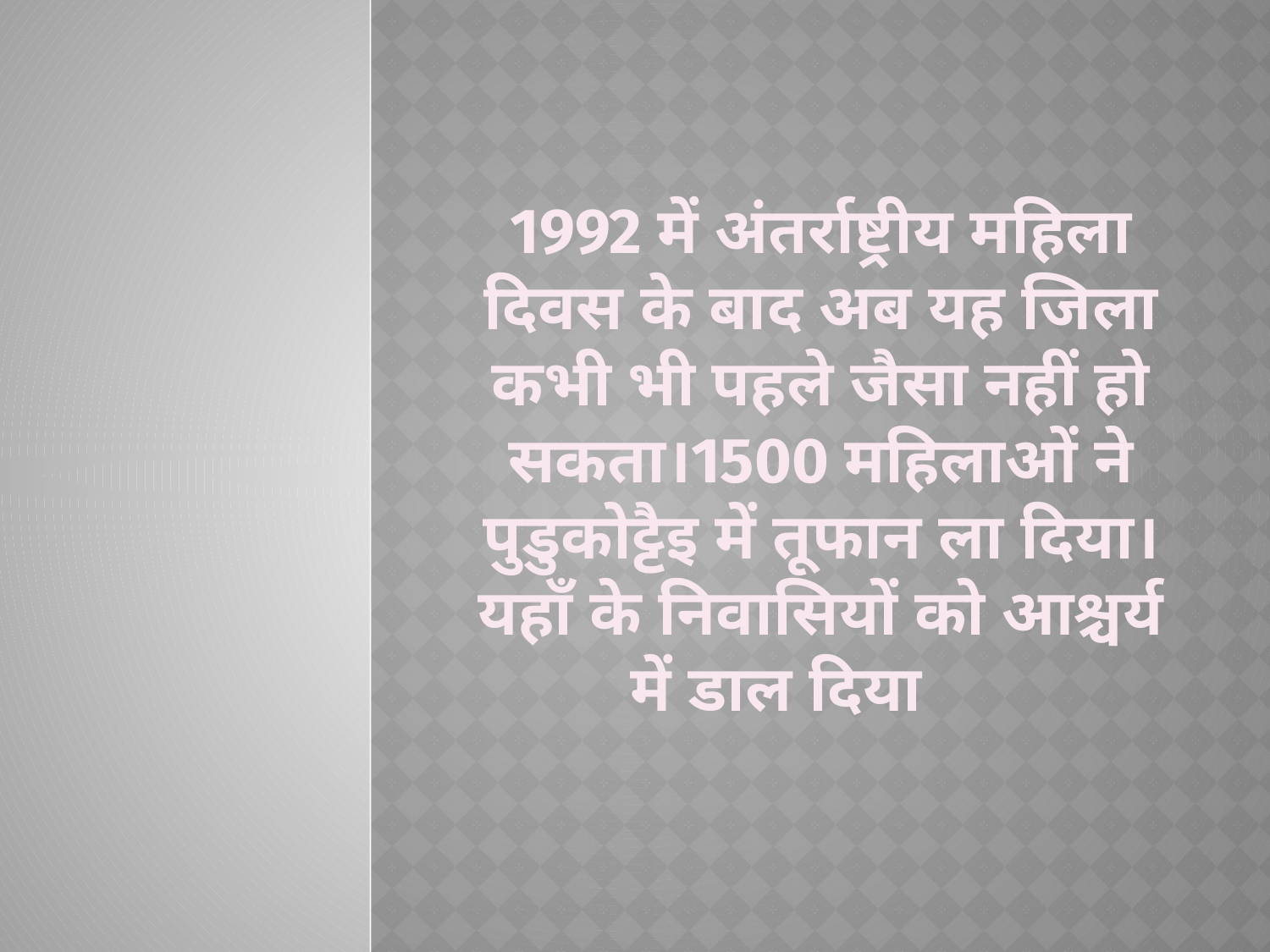

1992 में अंतर्राष्ट्रीय महिला दिवस के बाद अब यह जिला कभी भी पहले जैसा नहीं हो सकता।1500 महिलाओं ने पुडुकोट्टैइ में तूफान ला दिया।यहाँ के निवासियों को आश्चर्य में डाल दिया